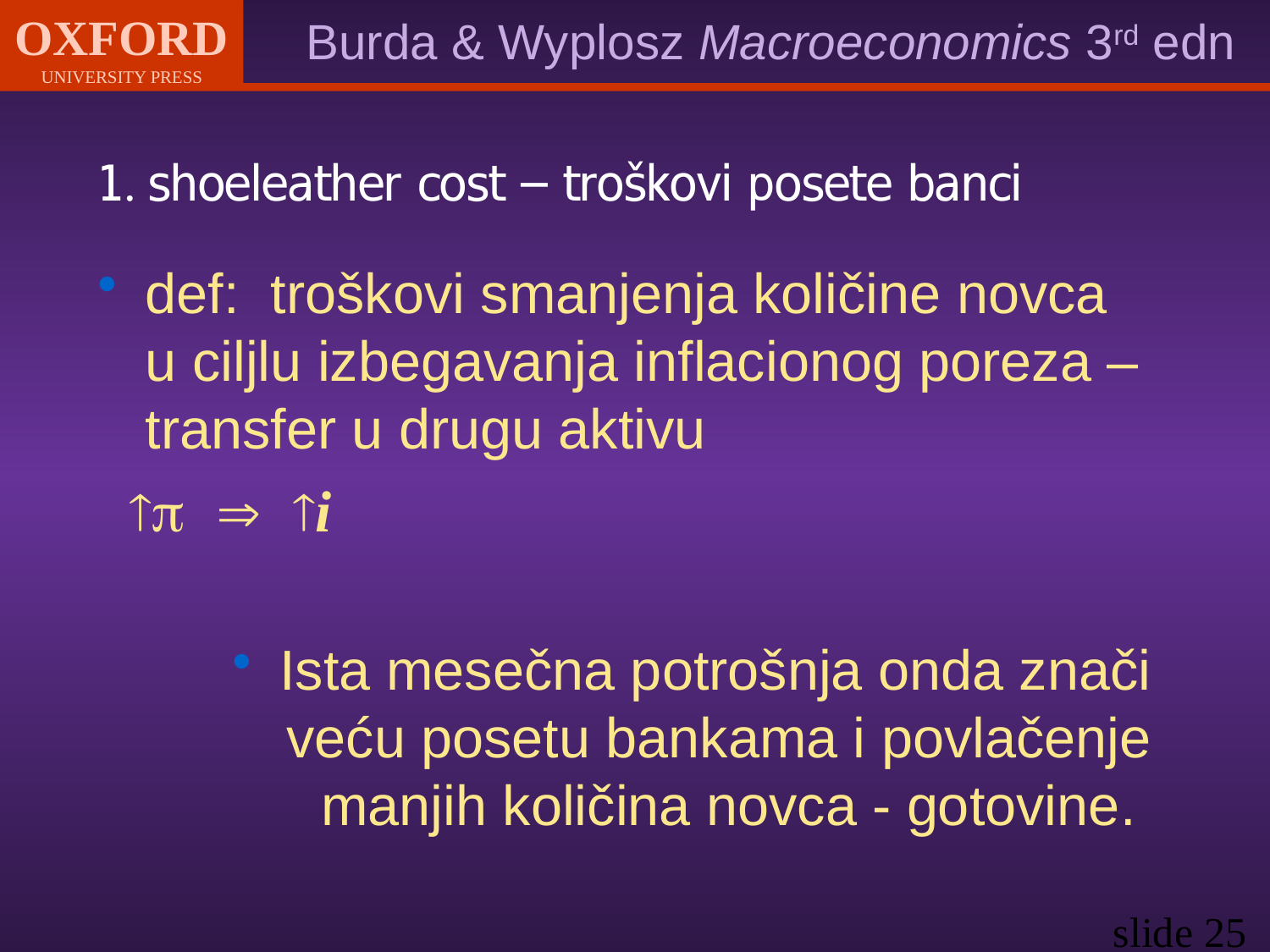

1. shoeleather cost – troškovi posete banci
def:  troškovi smanjenja količine novca u ciljlu izbegavanja inflacionog poreza – transfer u drugu aktivu
  ↑π  ⇒  ↑i

Ista mesečna potrošnja onda znači veću posetu bankama i povlačenje manjih količina novca - gotovine.
#
slide 25